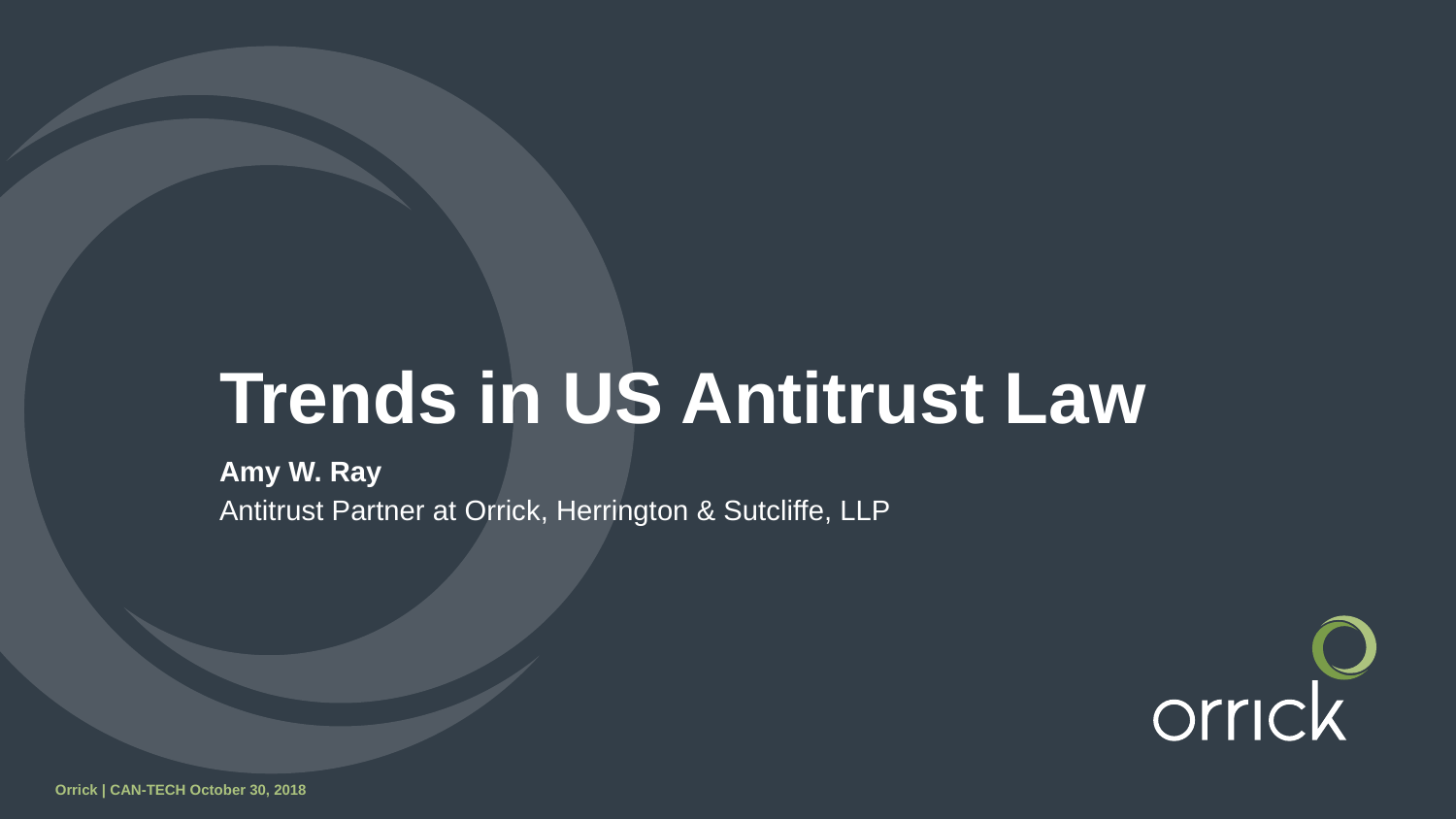

# Trends in US Antitrust Law
Amy W. Ray
Antitrust Partner at Orrick, Herrington & Sutcliffe, LLP
Orrick | CAN-TECH October 30, 2018